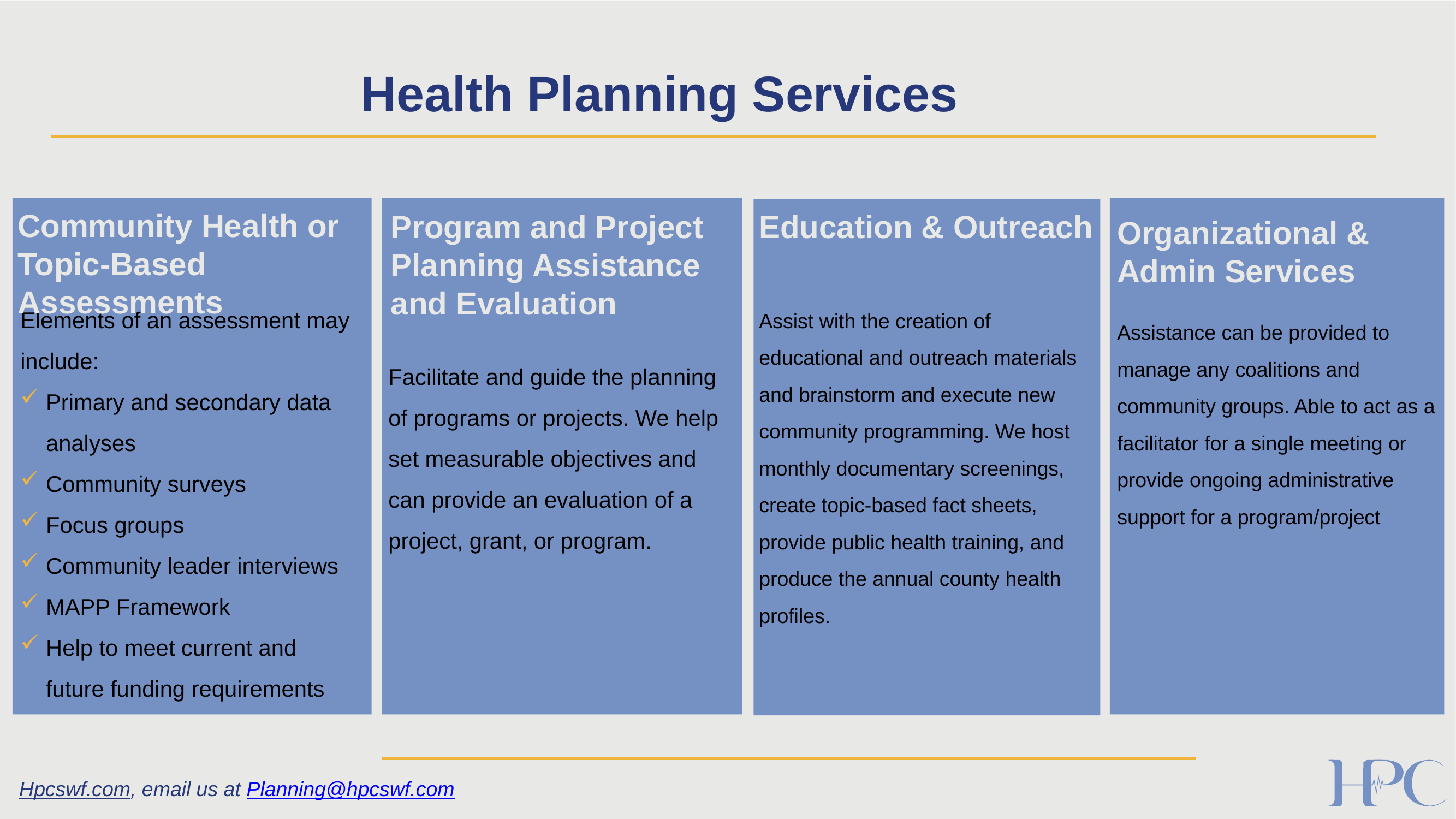

# Health Planning Services

Community Health or Topic-Based Assessments
Program and Project Planning Assistance and Evaluation
Education & Outreach
Organizational & Admin Services
Elements of an assessment may include:
Primary and secondary data analyses
Community surveys
Focus groups
Community leader interviews
MAPP Framework
Help to meet current and future funding requirements
Assist with the creation of educational and outreach materials and brainstorm and execute new community programming. We host monthly documentary screenings, create topic-based fact sheets, provide public health training, and produce the annual county health profiles.
Assistance can be provided to manage any coalitions and community groups. Able to act as a facilitator for a single meeting or provide ongoing administrative support for a program/project
Facilitate and guide the planning of programs or projects. We help set measurable objectives and can provide an evaluation of a project, grant, or program.

Hpcswf.com, email us at Planning@hpcswf.com